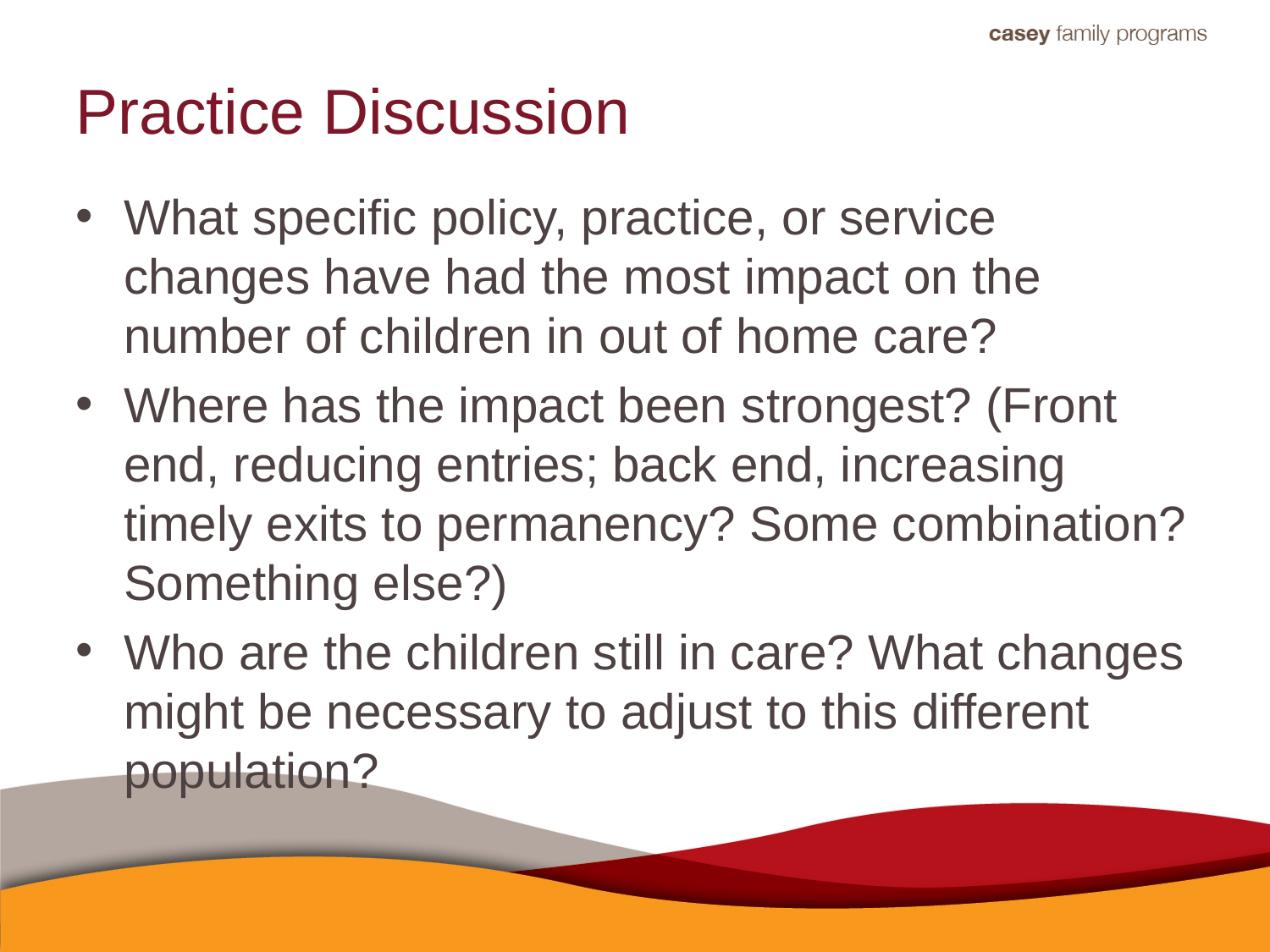

# Practice Discussion
What specific policy, practice, or service  changes have had the most impact on the number of children in out of home care?
Where has the impact been strongest? (Front end, reducing entries; back end, increasing timely exits to permanency? Some combination? Something else?)
Who are the children still in care? What changes might be necessary to adjust to this different population?